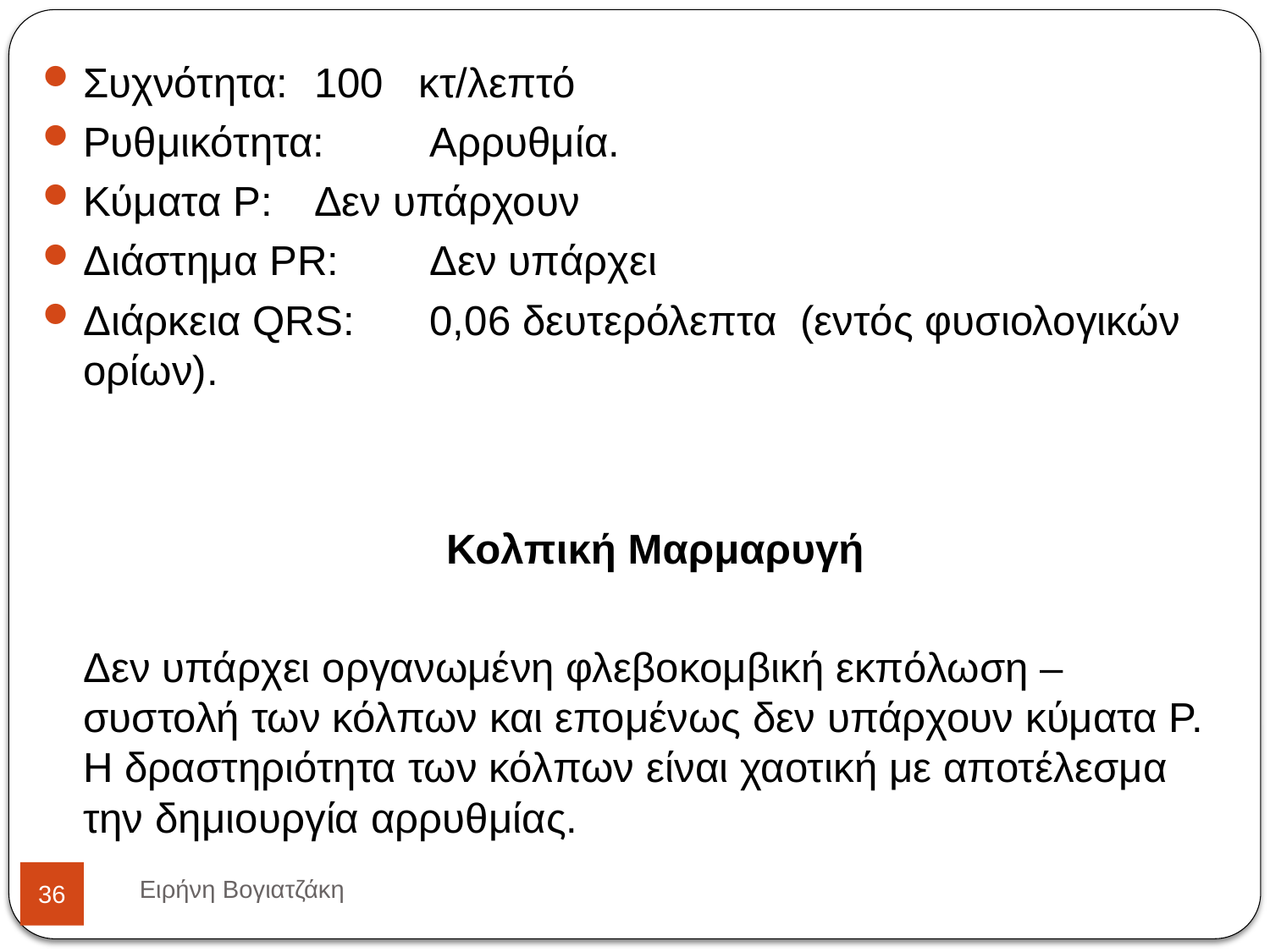

Συχνότητα:			100   κτ/λεπτό
Ρυθμικότητα:			Αρρυθμία.
Κύματα Ρ:			Δεν υπάρχουν
Διάστημα PR:			Δεν υπάρχει
Διάρκεια QRS:		0,06 δευτερόλεπτα  (εντός φυσιολογικών ορίων).

	Κολπική Μαρμαρυγή

	Δεν υπάρχει οργανωμένη φλεβοκομβική εκπόλωση – συστολή των κόλπων και επομένως δεν υπάρχουν κύματα P. Η δραστηριότητα των κόλπων είναι χαοτική με αποτέλεσμα την δημιουργία αρρυθμίας.

Ειρήνη Βογιατζάκη
36